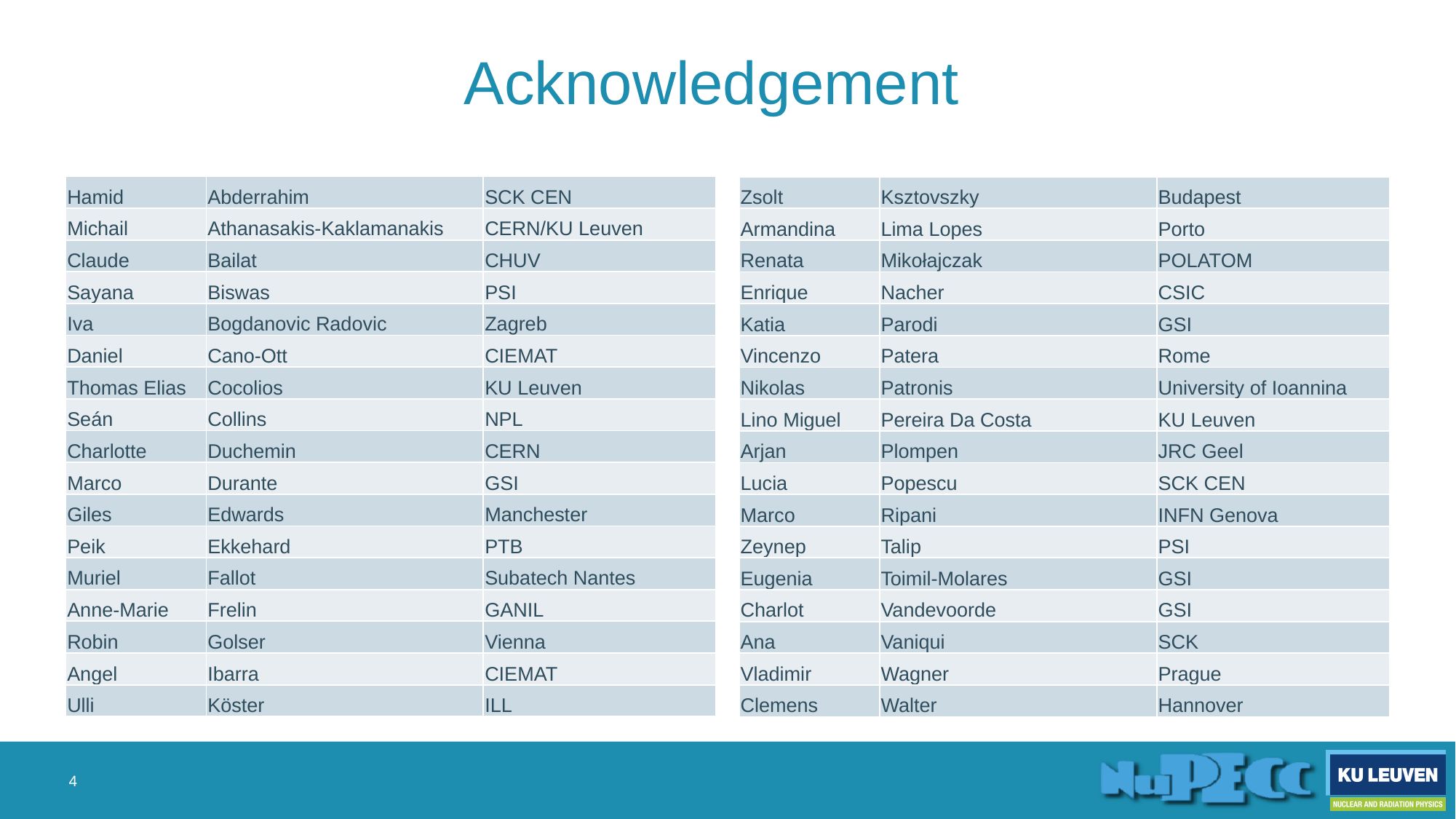

# Acknowledgement
| Hamid | Abderrahim | SCK CEN |
| --- | --- | --- |
| Michail | Athanasakis-Kaklamanakis | CERN/KU Leuven |
| Claude | Bailat | CHUV |
| Sayana | Biswas | PSI |
| Iva | Bogdanovic Radovic | Zagreb |
| Daniel | Cano-Ott | CIEMAT |
| Thomas Elias | Cocolios | KU Leuven |
| Seán | Collins | NPL |
| Charlotte | Duchemin | CERN |
| Marco | Durante | GSI |
| Giles | Edwards | Manchester |
| Peik | Ekkehard | PTB |
| Muriel | Fallot | Subatech Nantes |
| Anne-Marie | Frelin | GANIL |
| Robin | Golser | Vienna |
| Angel | Ibarra | CIEMAT |
| Ulli | Köster | ILL |
| Zsolt | Ksztovszky | Budapest |
| --- | --- | --- |
| Armandina | Lima Lopes | Porto |
| Renata | Mikołajczak | POLATOM |
| Enrique | Nacher | CSIC |
| Katia | Parodi | GSI |
| Vincenzo | Patera | Rome |
| Nikolas | Patronis | University of Ioannina |
| Lino Miguel | Pereira Da Costa | KU Leuven |
| Arjan | Plompen | JRC Geel |
| Lucia | Popescu | SCK CEN |
| Marco | Ripani | INFN Genova |
| Zeynep | Talip | PSI |
| Eugenia | Toimil-Molares | GSI |
| Charlot | Vandevoorde | GSI |
| Ana | Vaniqui | SCK |
| Vladimir | Wagner | Prague |
| Clemens | Walter | Hannover |
4